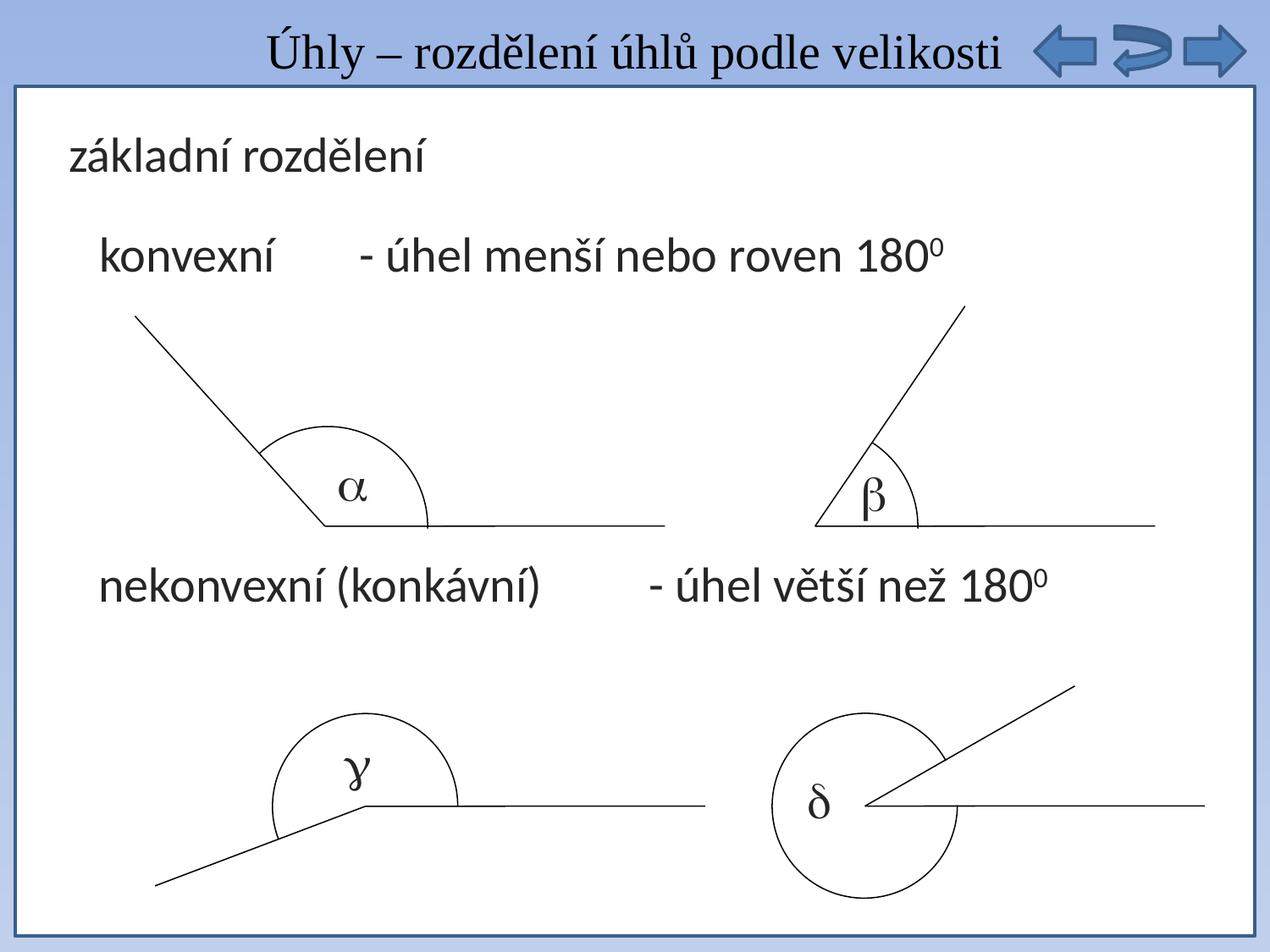

Úhly – rozdělení úhlů podle velikosti

autobusy těchto linek ze zastávky vyjet opět současně
 základní rozdělení
 - úhel menší nebo roven 1800
 konvexní

α
β
 nekonvexní (konkávní)
 - úhel větší než 1800

γ
δ